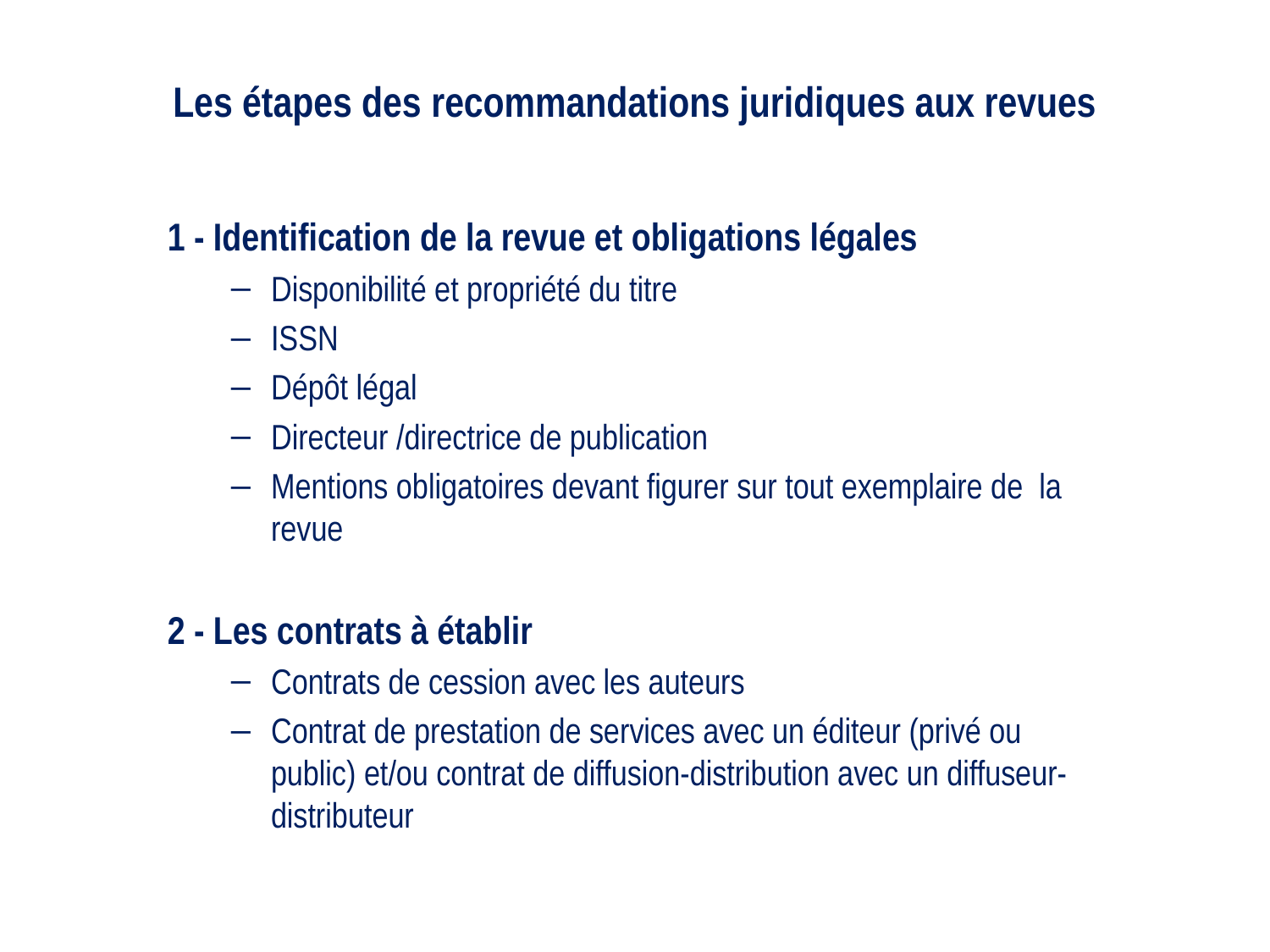

# Les étapes des recommandations juridiques aux revues
1 - Identification de la revue et obligations légales
Disponibilité et propriété du titre
ISSN
Dépôt légal
Directeur /directrice de publication
Mentions obligatoires devant figurer sur tout exemplaire de  la revue

2 - Les contrats à établir
Contrats de cession avec les auteurs
Contrat de prestation de services avec un éditeur (privé ou public) et/ou contrat de diffusion-distribution avec un diffuseur-distributeur